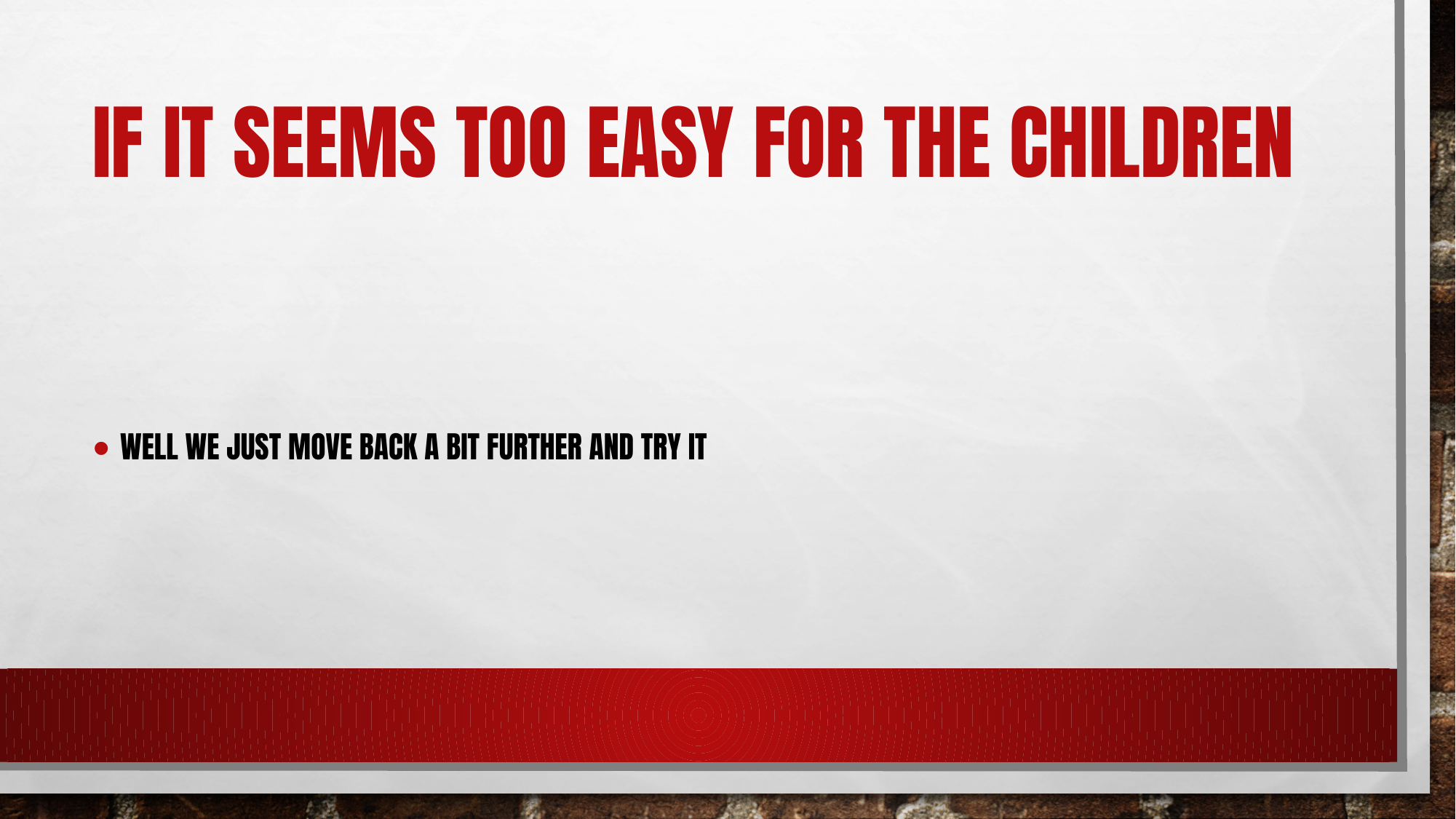

# If it seems too easy for the children
Well we just move back a bit further and try it